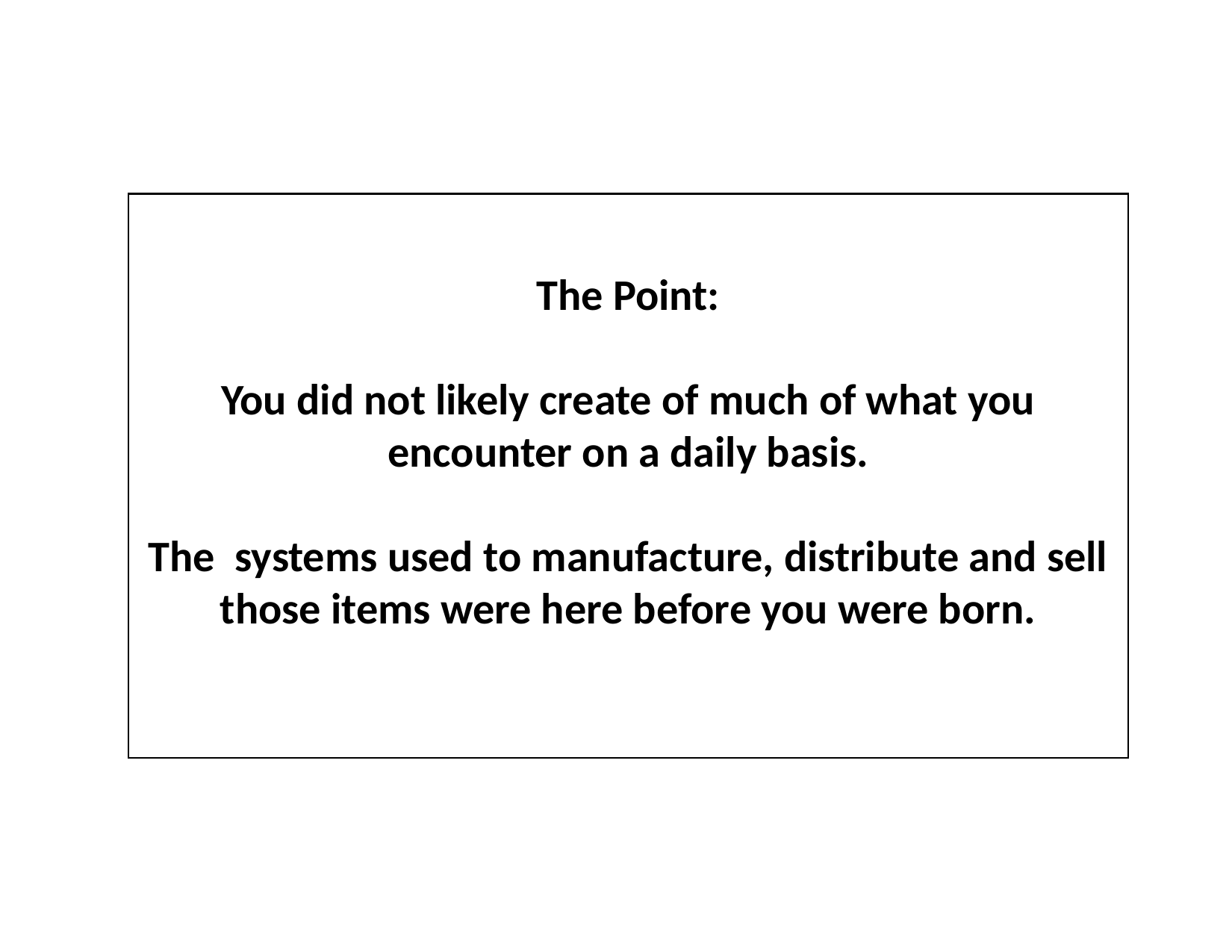

The Point:

You did not likely create of much of what you encounter on a daily basis.

The  systems used to manufacture, distribute and sell those items were here before you were born.